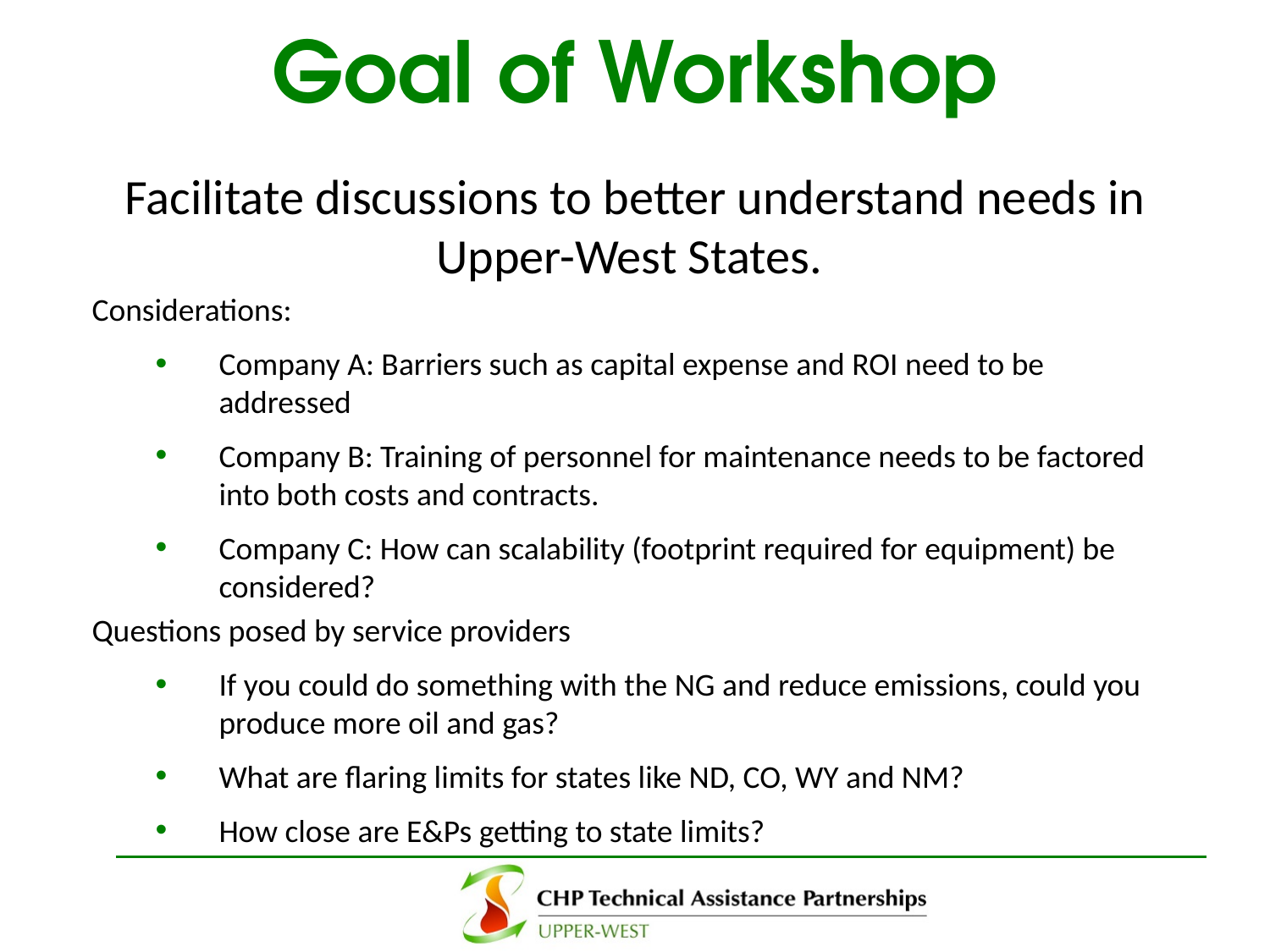

Goal of Workshop
Facilitate discussions to better understand needs in Upper-West States.
Considerations:
Company A: Barriers such as capital expense and ROI need to be addressed
Company B: Training of personnel for maintenance needs to be factored into both costs and contracts.
Company C: How can scalability (footprint required for equipment) be considered?
Questions posed by service providers
If you could do something with the NG and reduce emissions, could you produce more oil and gas?
What are flaring limits for states like ND, CO, WY and NM?
How close are E&Ps getting to state limits?